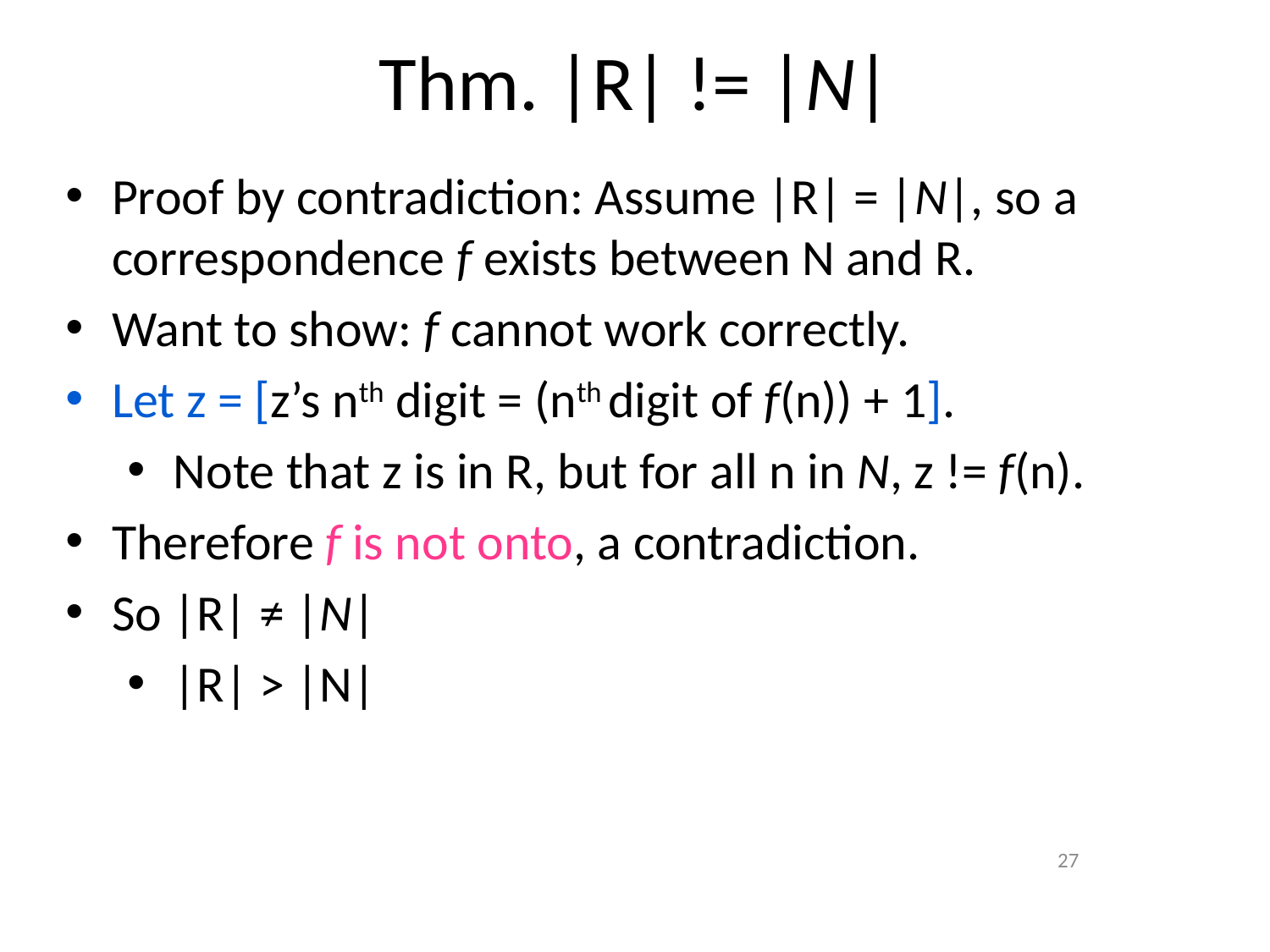

# Thm. |R| != |N|
Proof by contradiction: Assume |R| = |N|, so a correspondence f exists between N and R.
Want to show: f cannot work correctly.
Let z = [z’s nth digit = (nth digit of f(n)) + 1].
Note that z is in R, but for all n in N, z != f(n).
Therefore f is not onto, a contradiction.
So |R| ≠ |N|
|R| > |N|

27